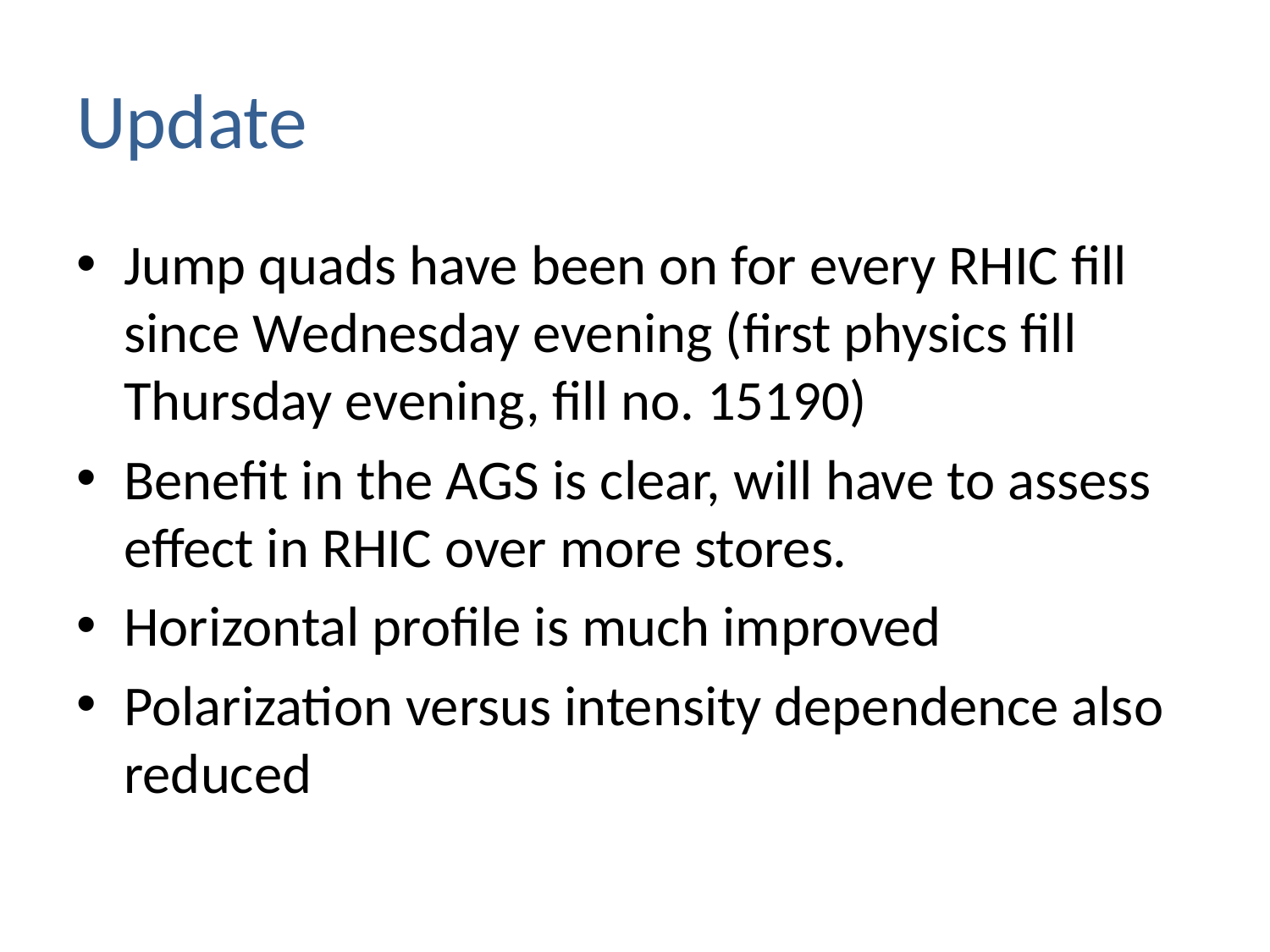

# Update
Jump quads have been on for every RHIC fill since Wednesday evening (first physics fill Thursday evening, fill no. 15190)
Benefit in the AGS is clear, will have to assess effect in RHIC over more stores.
Horizontal profile is much improved
Polarization versus intensity dependence also reduced